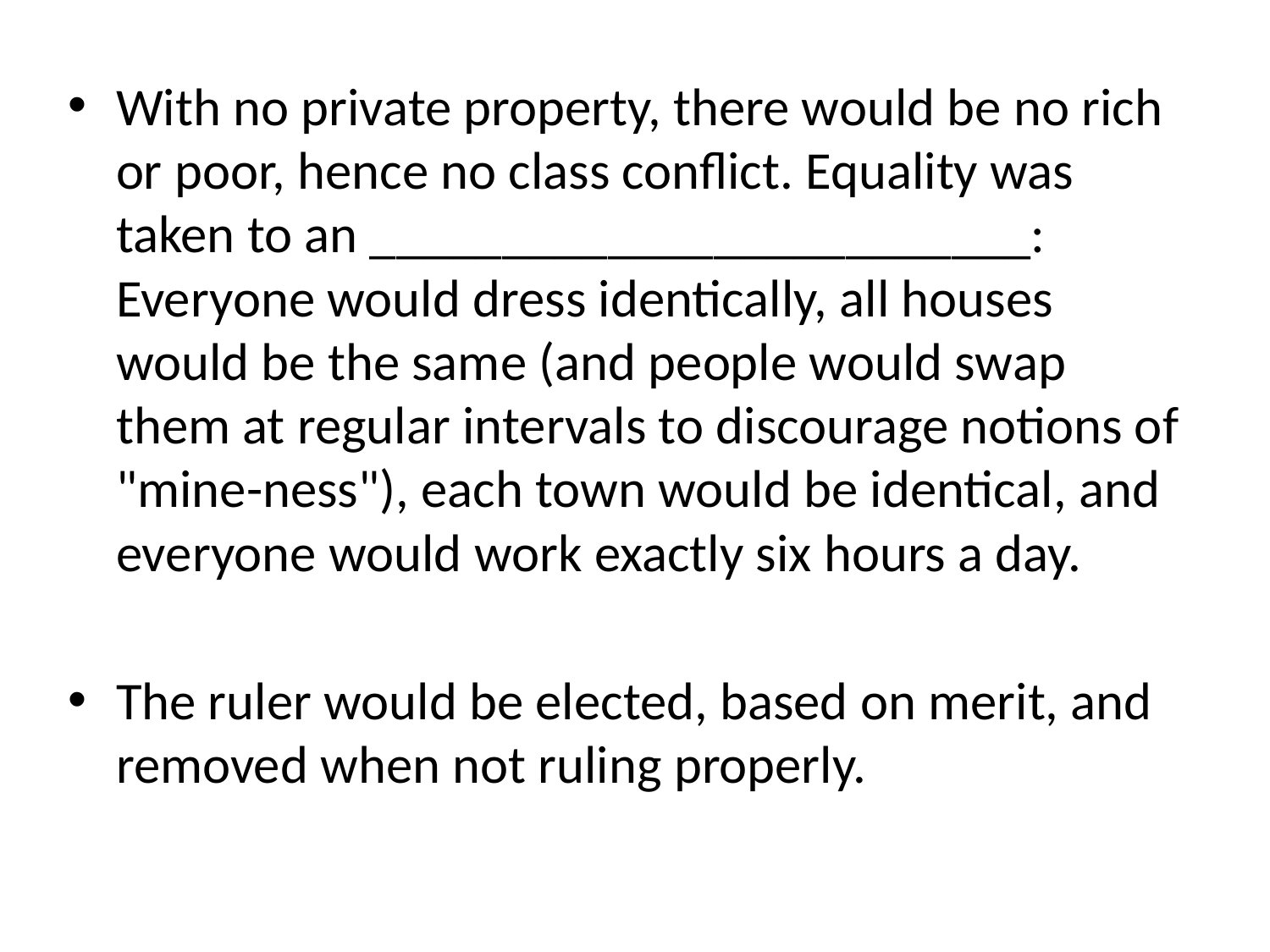

With no private property, there would be no rich or poor, hence no class conflict. Equality was taken to an _________________________: Everyone would dress identically, all houses would be the same (and people would swap them at regular intervals to discourage notions of "mine-ness"), each town would be identical, and everyone would work exactly six hours a day.

The ruler would be elected, based on merit, and removed when not ruling properly.